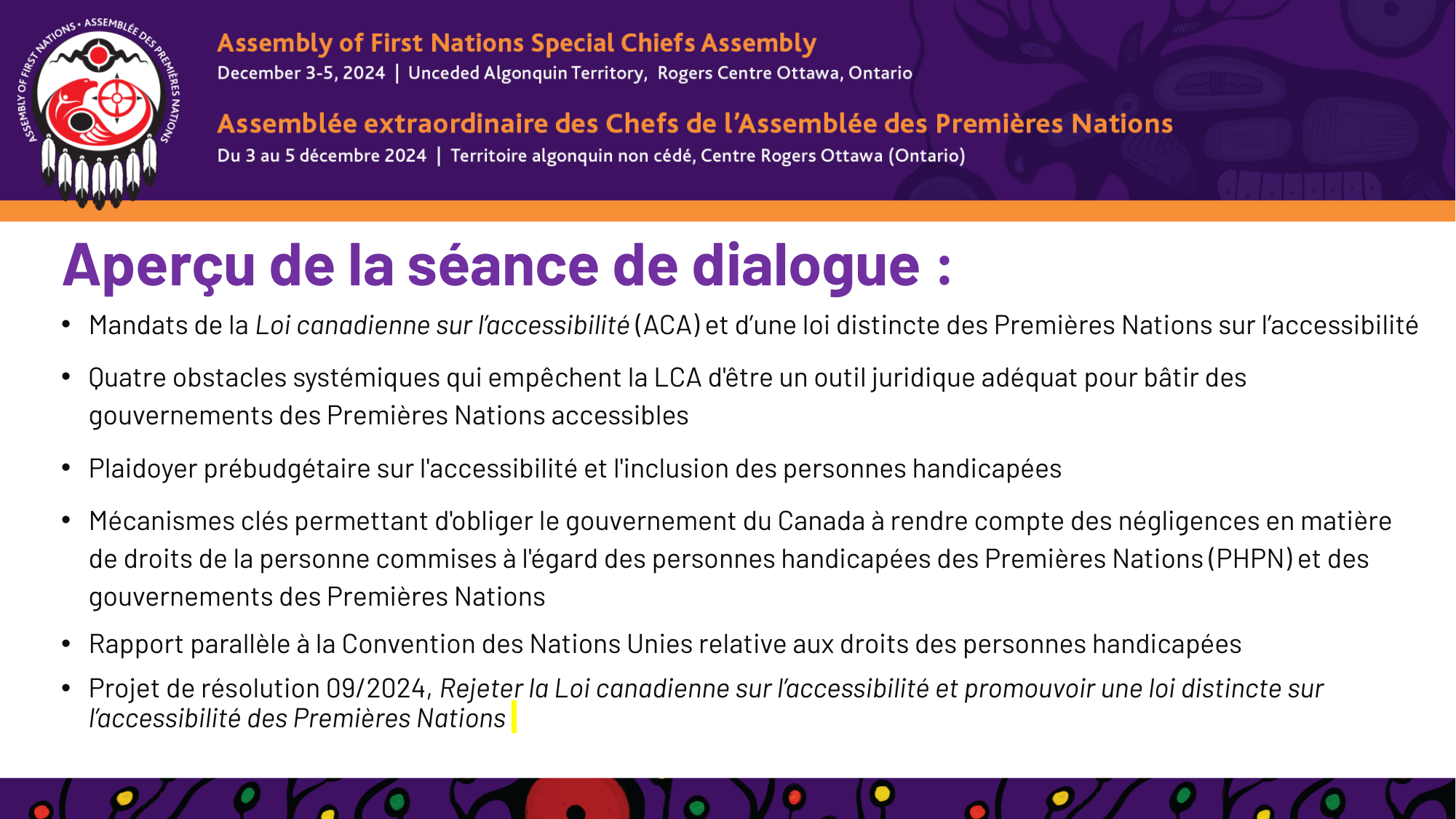

# Aperçu de la séance de dialogue :
Mandats de la Loi canadienne sur l’accessibilité (ACA) et d’une loi distincte des Premières Nations sur l’accessibilité
Quatre obstacles systémiques qui empêchent la LCA d'être un outil juridique adéquat pour bâtir des gouvernements des Premières Nations accessibles
Plaidoyer prébudgétaire sur l'accessibilité et l'inclusion des personnes handicapées
Mécanismes clés permettant d'obliger le gouvernement du Canada à rendre compte des négligences en matière de droits de la personne commises à l'égard des personnes handicapées des Premières Nations (PHPN) et des gouvernements des Premières Nations
Rapport parallèle à la Convention des Nations Unies relative aux droits des personnes handicapées
Projet de résolution 09/2024, Rejeter la Loi canadienne sur l’accessibilité et promouvoir une loi distincte sur l’accessibilité des Premières Nations